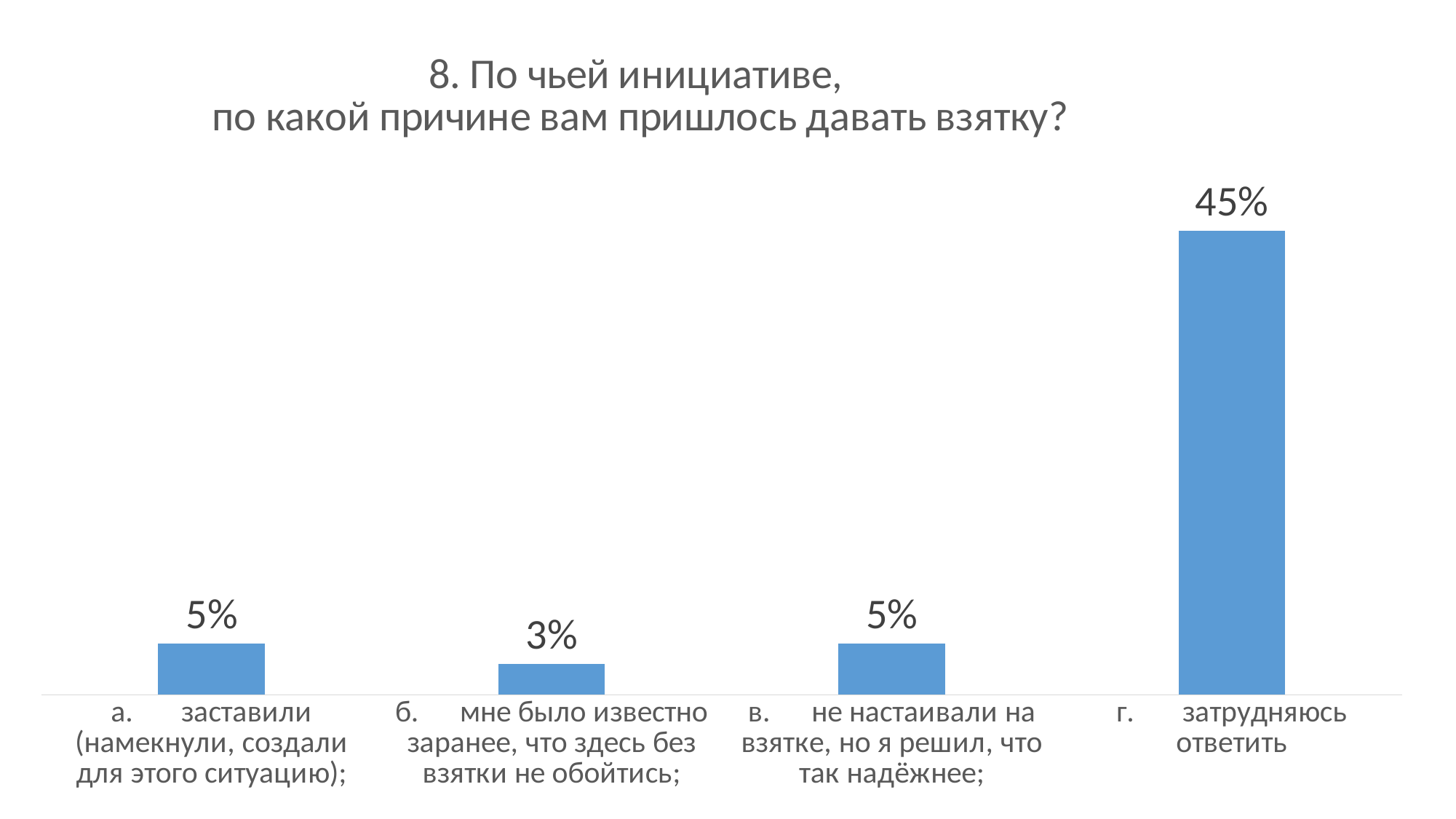

### Chart: 8. По чьей инициативе,
по какой причине вам пришлось давать взятку?

| Category |  |
|---|---|
| а.       заставили (намекнули, создали для этого ситуацию); | 0.05 |
| б.      мне было известно заранее, что здесь без взятки не обойтись; | 0.03 |
| в.      не настаивали на взятке, но я решил, что так надёжнее; | 0.05 |
| г.       затрудняюсь ответить | 0.45 |